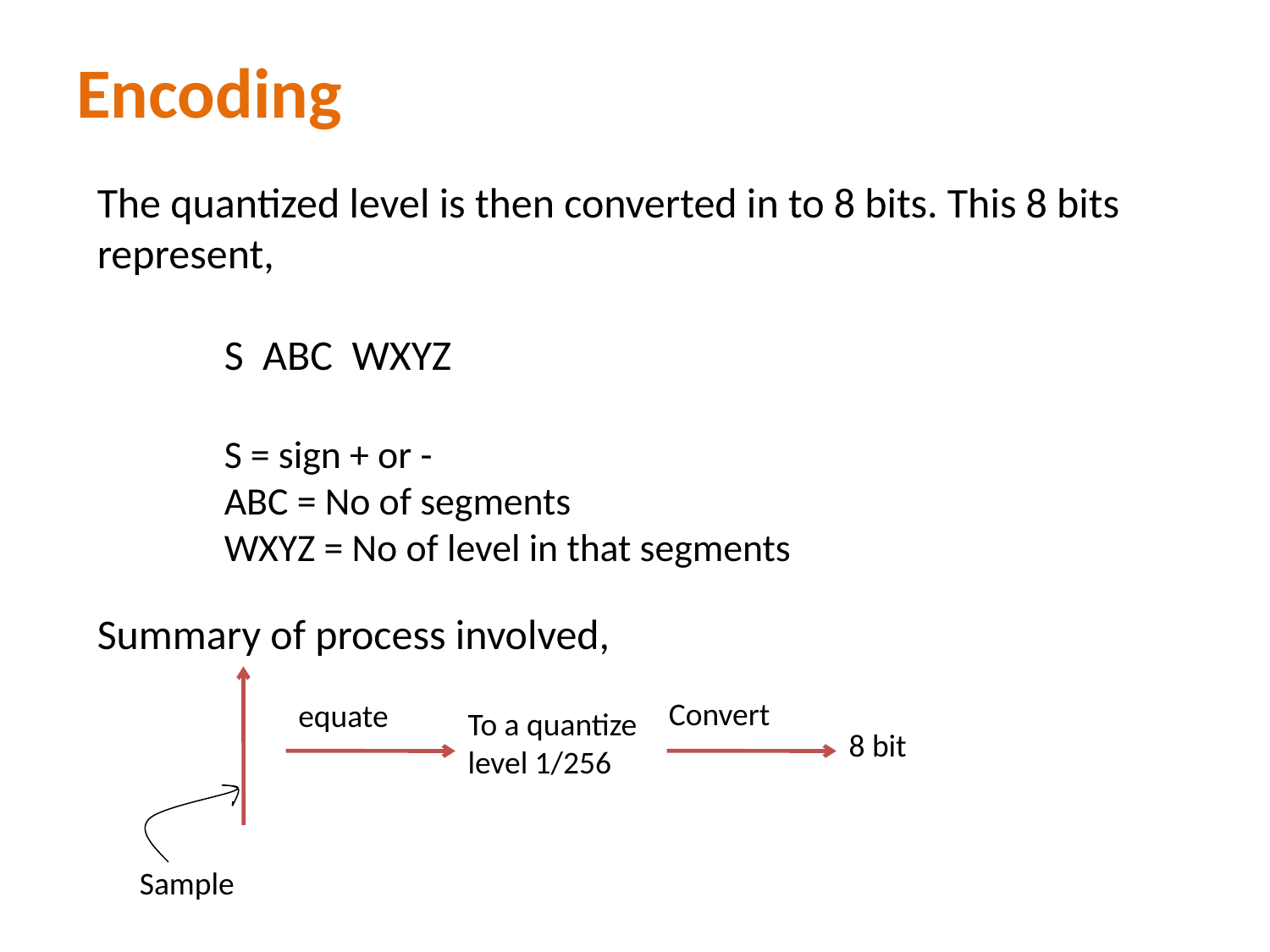

# Encoding
The quantized level is then converted in to 8 bits. This 8 bits represent,

S  ABC  WXYZ

S = sign + or -
ABC = No of segments
WXYZ = No of level in that segments

Summary of process involved,

Convert
equate
To a quantize level 1/256
8 bit

Sample